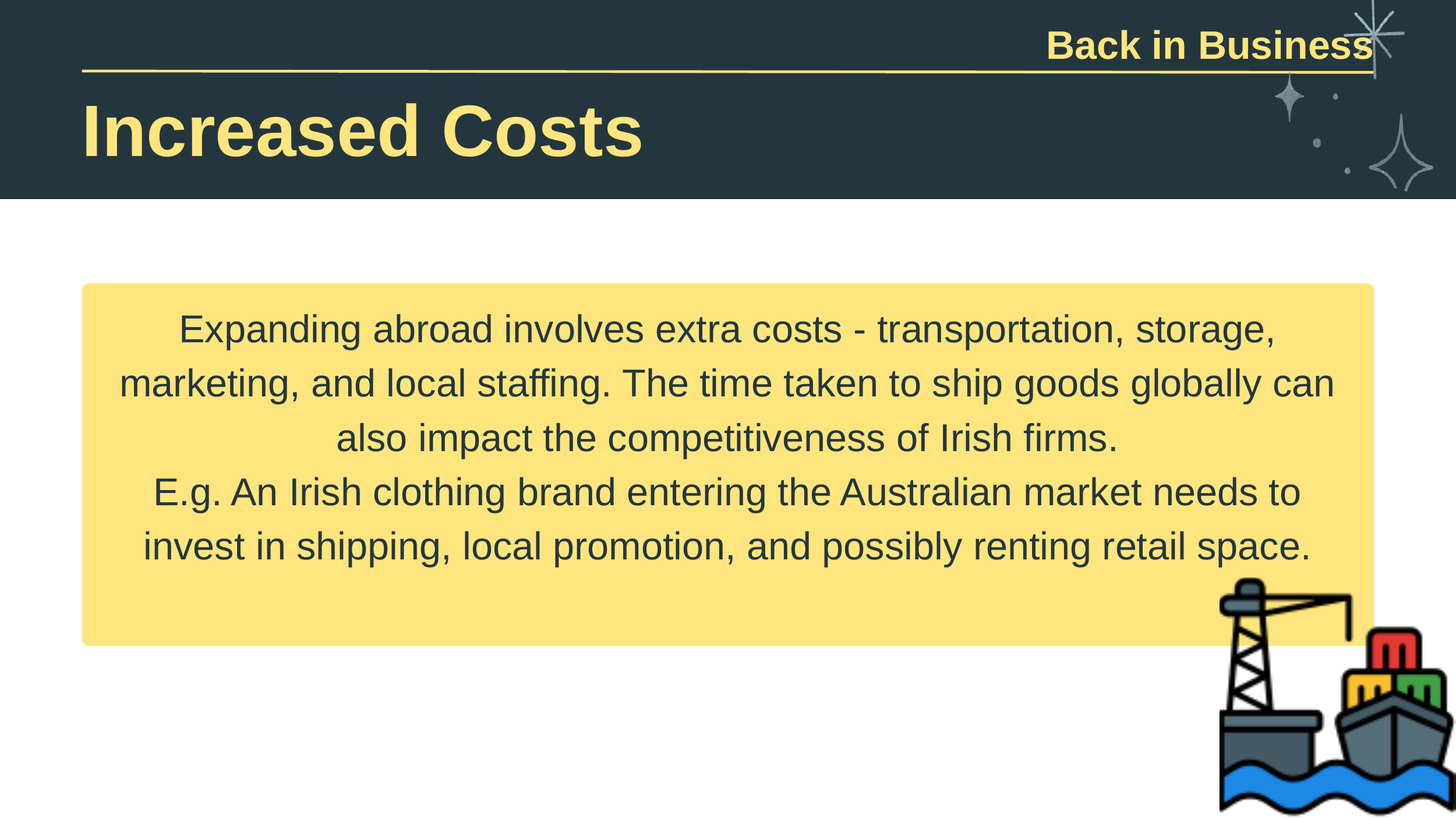

Back in Business
Increased Costs

Expanding abroad involves extra costs - transportation, storage, marketing, and local staffing. The time taken to ship goods globally can also impact the competitiveness of Irish firms.
E.g. An Irish clothing brand entering the Australian market needs to invest in shipping, local promotion, and possibly renting retail space.